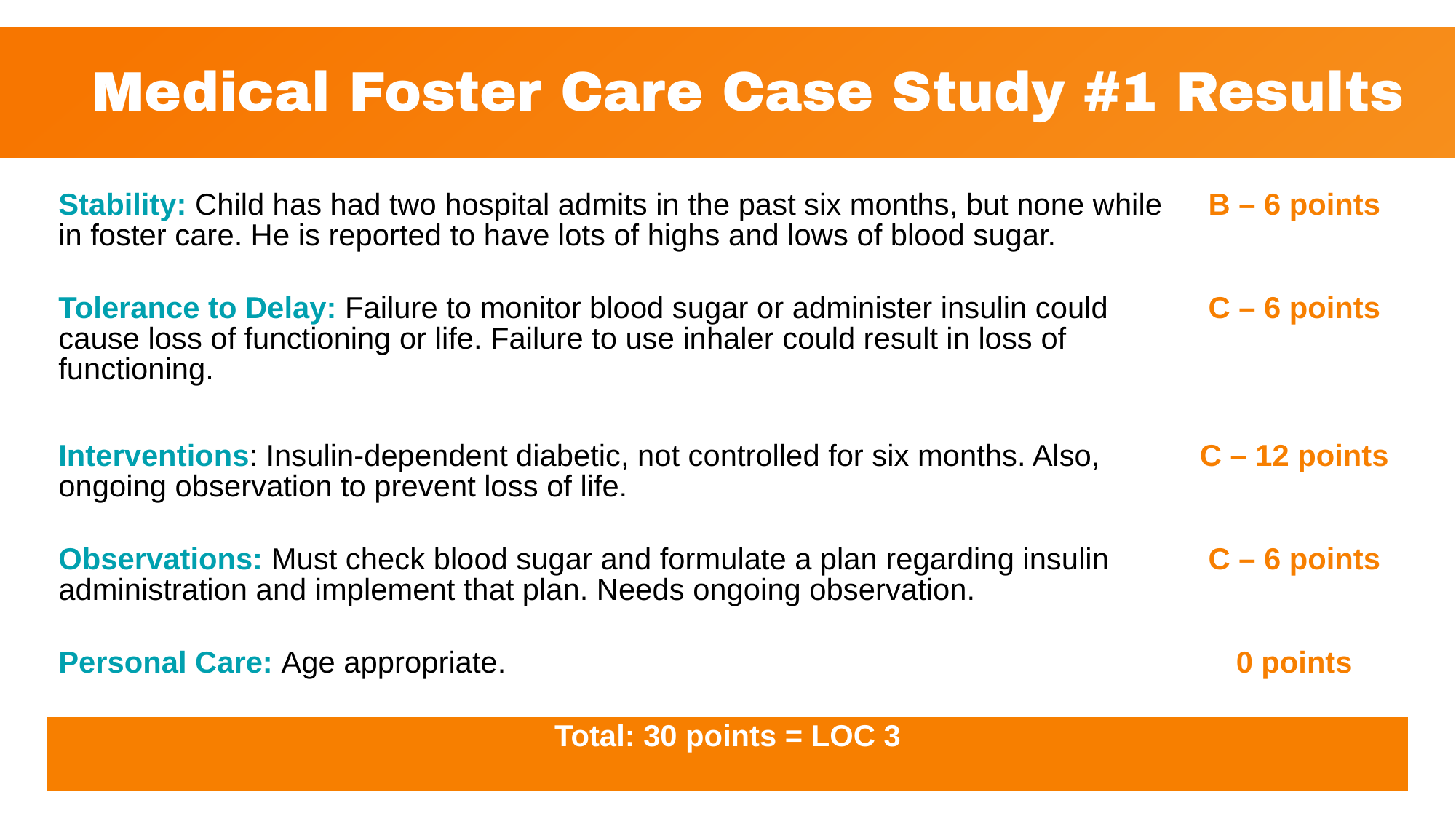

# Medical Foster Care Case Study #1 Results
| Stability: Child has had two hospital admits in the past six months, but none while in foster care. He is reported to have lots of highs and lows of blood sugar. | B – 6 points |
| --- | --- |
| Tolerance to Delay: Failure to monitor blood sugar or administer insulin could cause loss of functioning or life. Failure to use inhaler could result in loss of functioning. | C – 6 points |
| Interventions: Insulin-dependent diabetic, not controlled for six months. Also, ongoing observation to prevent loss of life. | C – 12 points |
| Observations: Must check blood sugar and formulate a plan regarding insulin administration and implement that plan. Needs ongoing observation. | C – 6 points |
| Personal Care: Age appropriate. | 0 points |
| Total: 30 points = LOC 3 |  |